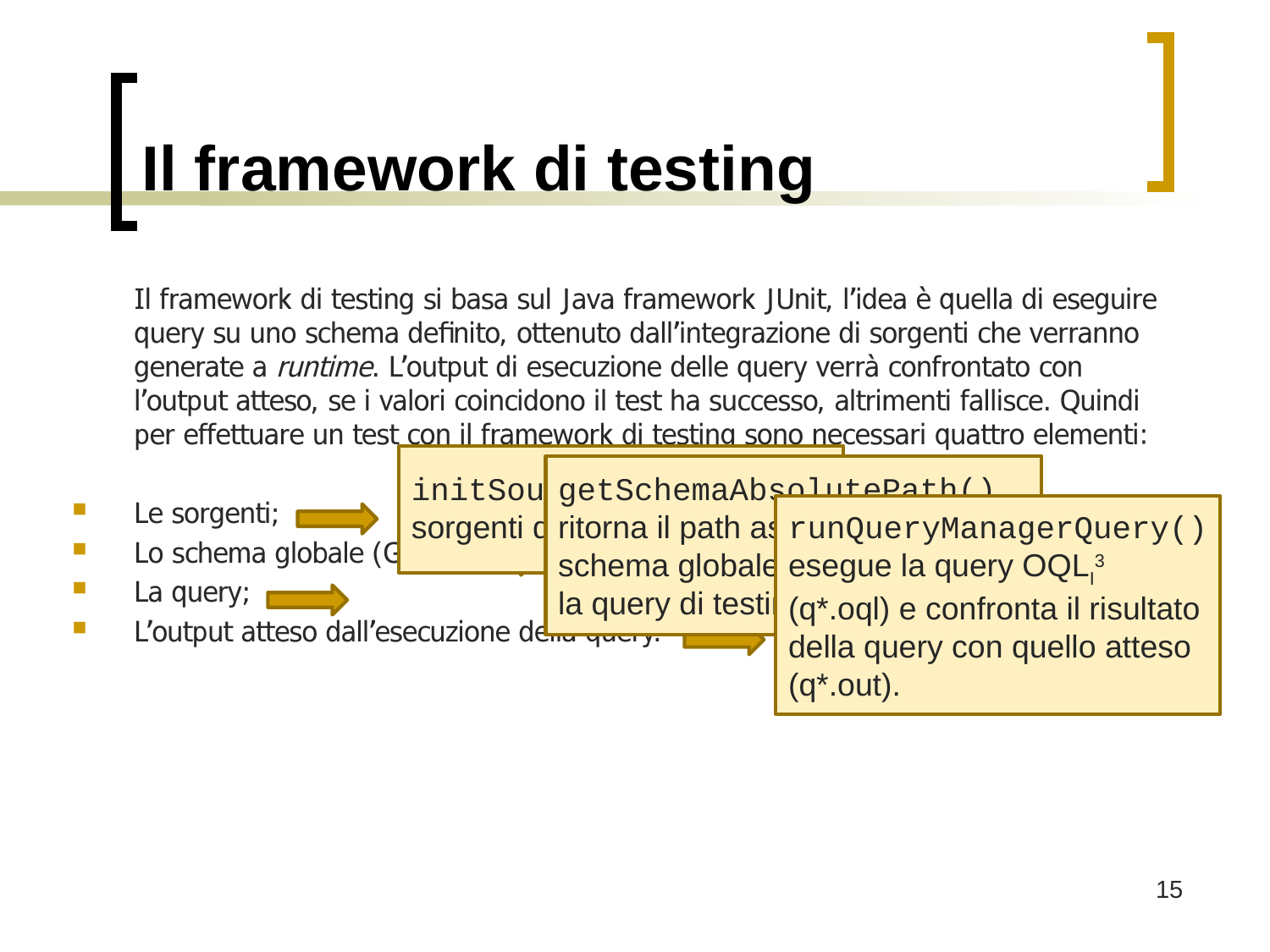

# Il framework di testing
	Il framework di testing si basa sul Java framework JUnit, l’idea è quella di eseguire query su uno schema definito, ottenuto dall’integrazione di sorgenti che verranno generate a runtime. L’output di esecuzione delle query verrà confrontato con l’output atteso, se i valori coincidono il test ha successo, altrimenti fallisce. Quindi per effettuare un test con il framework di testing sono necessari quattro elementi:

Le sorgenti;
Lo schema globale (GS);
La query;
L’output atteso dall’esecuzione della query.

initSource() genera le sorgenti da un file SQLDDL

getSchemaAbsolutePath() ritorna il path assoluto dello schema globale di riferimento per la query di testing.

runQueryManagerQuery()esegue la query OQLI3 (q*.oql) e confronta il risultato della query con quello atteso (q*.out).

15